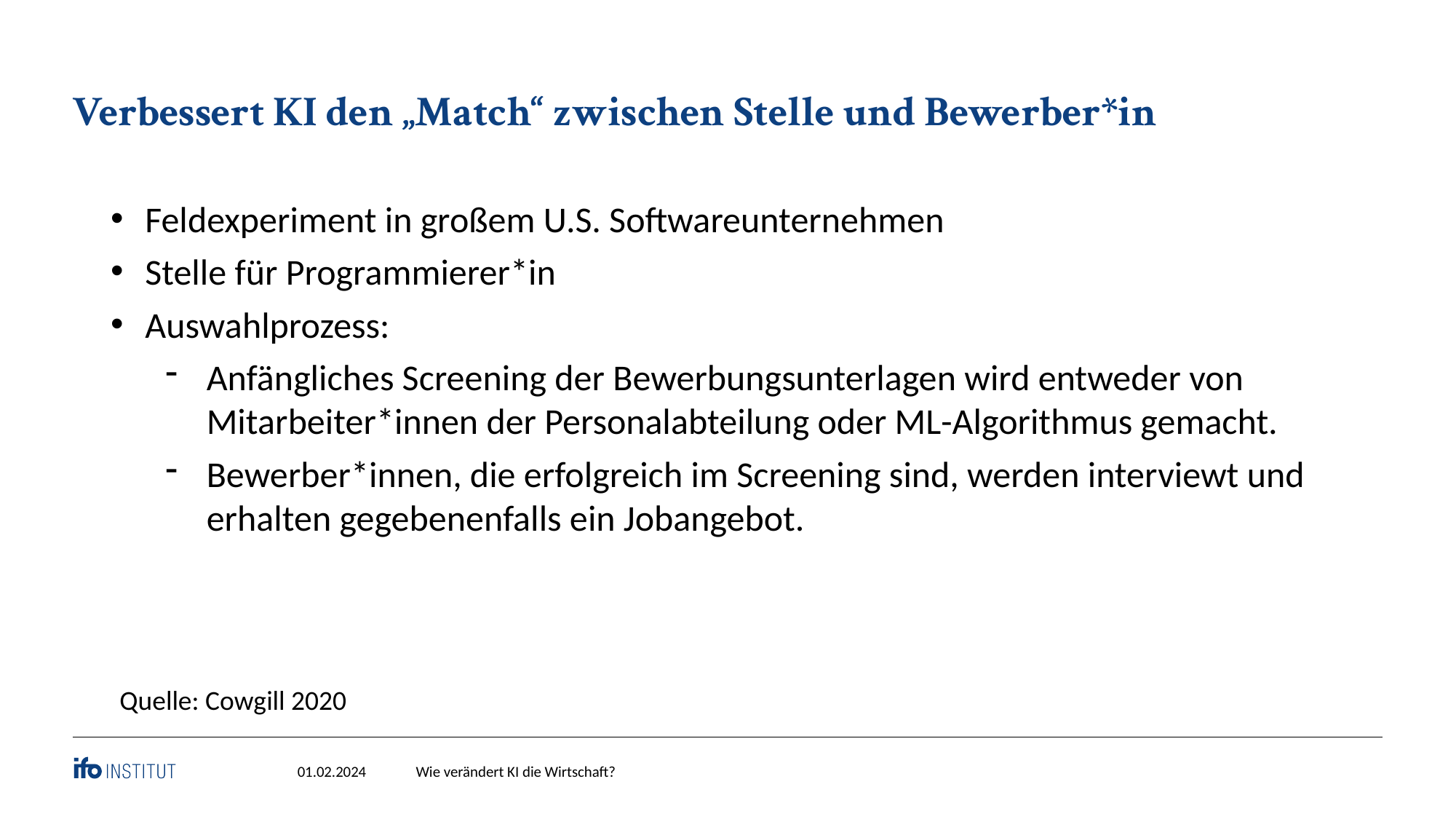

# Verbessert KI den „Match“ zwischen Stelle und Bewerber*in
Feldexperiment in großem U.S. Softwareunternehmen
Stelle für Programmierer*in
Auswahlprozess:
Anfängliches Screening der Bewerbungsunterlagen wird entweder von Mitarbeiter*innen der Personalabteilung oder ML-Algorithmus gemacht.
Bewerber*innen, die erfolgreich im Screening sind, werden interviewt und erhalten gegebenenfalls ein Jobangebot.
Quelle: Cowgill 2020
01.02.2024
Wie verändert KI die Wirtschaft?